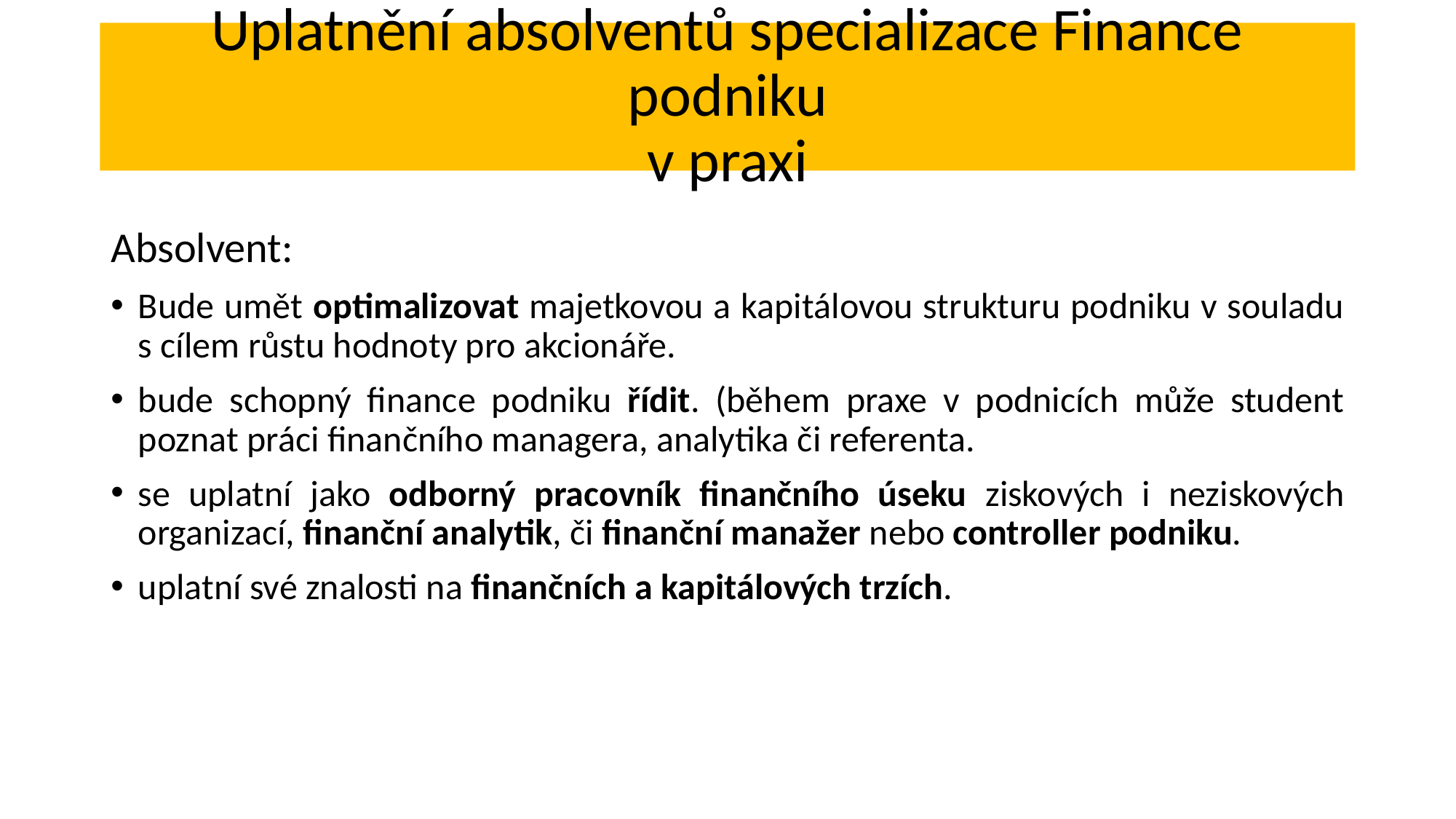

# Uplatnění absolventů specializace Finance podniku v praxi
Absolvent:
Bude umět optimalizovat majetkovou a kapitálovou strukturu podniku v souladu s cílem růstu hodnoty pro akcionáře.
bude schopný finance podniku řídit. (během praxe v podnicích může student poznat práci finančního managera, analytika či referenta.
se uplatní jako odborný pracovník finančního úseku ziskových i neziskových organizací, finanční analytik, či finanční manažer nebo controller podniku.
uplatní své znalosti na finančních a kapitálových trzích.